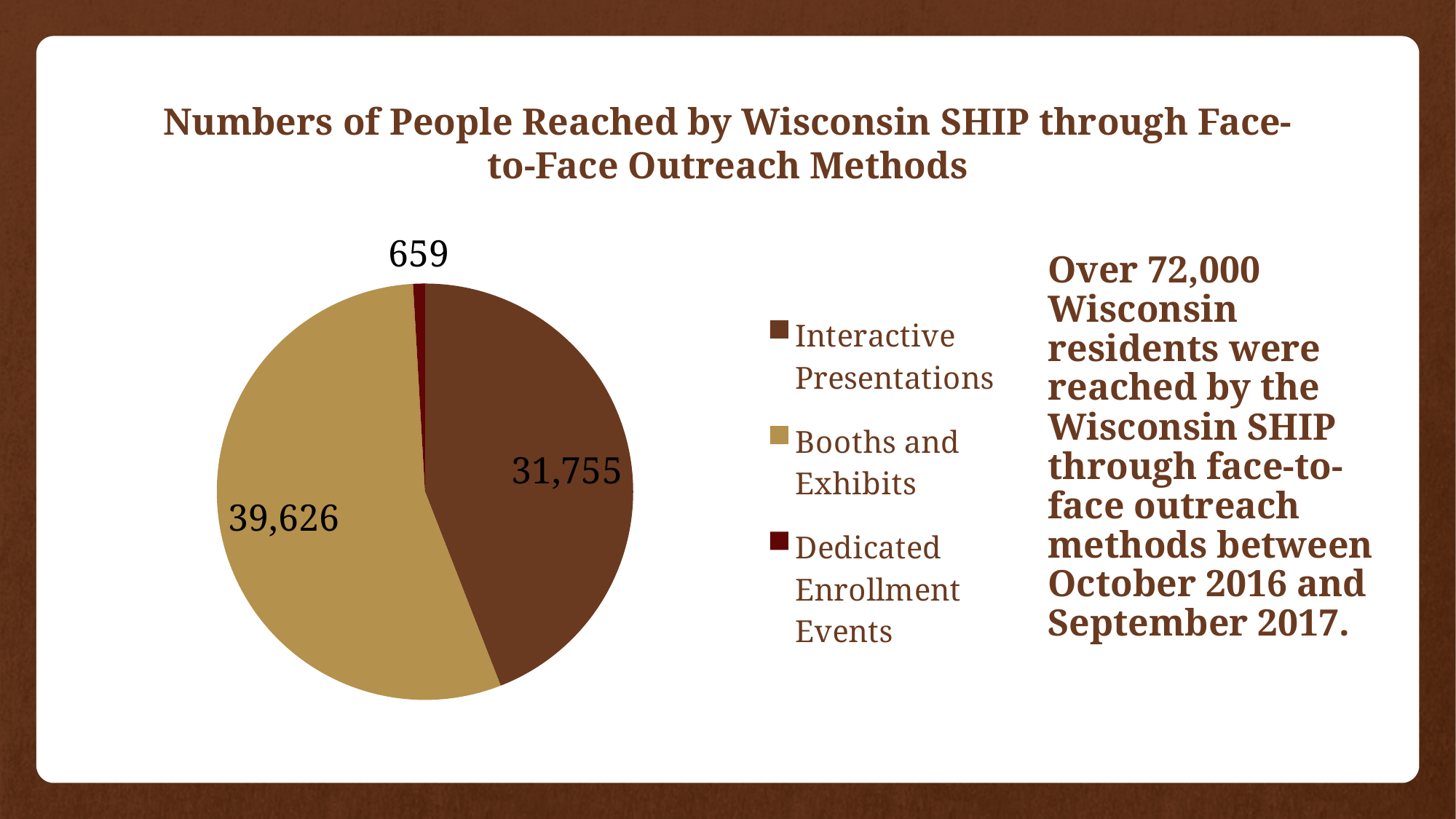

# Numbers of People Reached by Wisconsin SHIP through Face-to-Face Outreach Methods

### Chart

| Category | Number of People Reached between 10/1/16 and 9/30/17 |
|---|---|
| Interactive Presentations | 31755.0 |
| Booths and Exhibits | 39626.0 |
| Dedicated Enrollment Events | 659.0 |
Over 72,000 Wisconsin residents were reached by the Wisconsin SHIP through face-to-face outreach methods between October 2016 and September 2017.